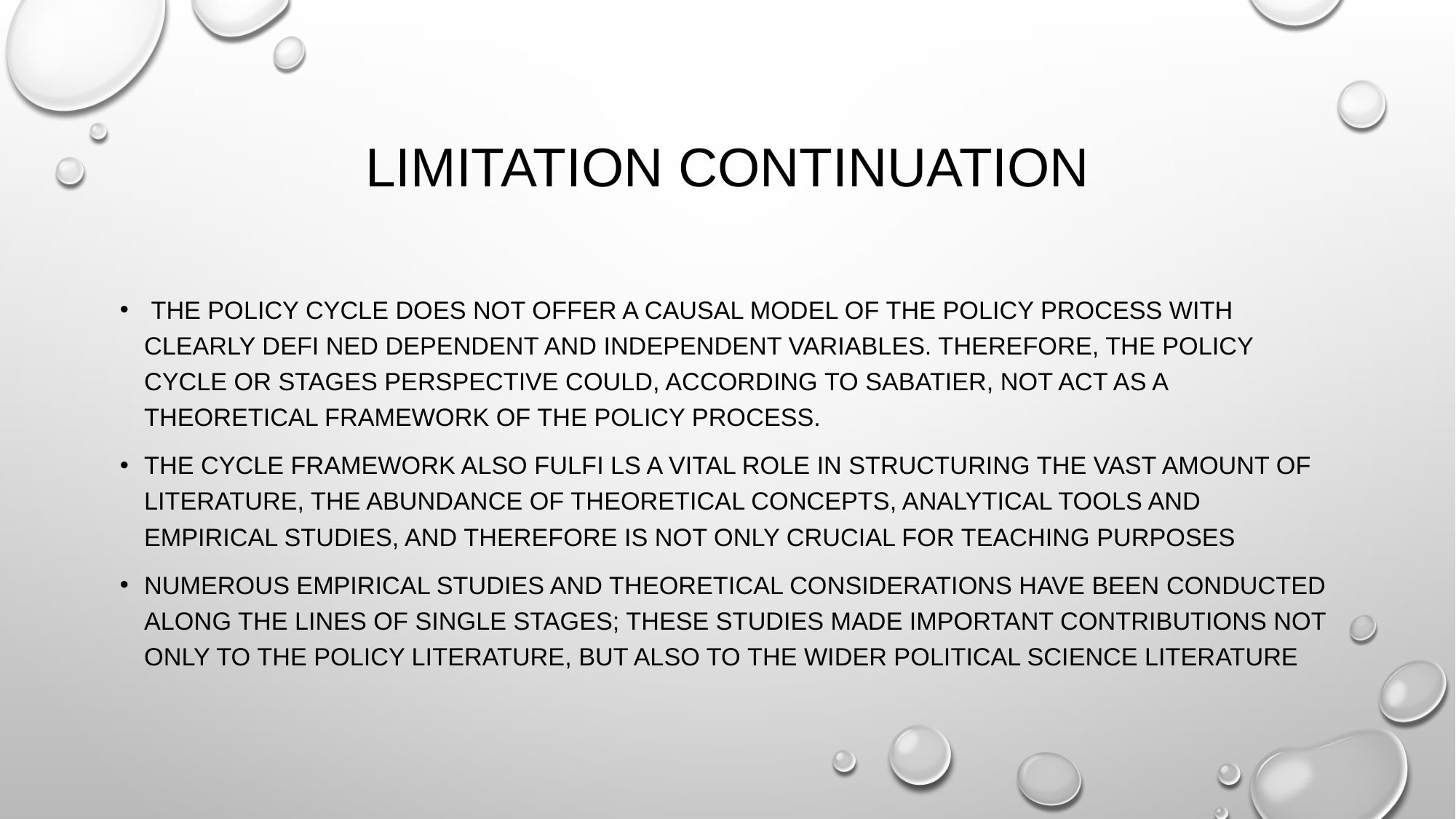

# Limitation continuation
 the policy cycle does not offer a causal model of the policy process with clearly defi ned dependent and independent variables. Therefore, the policy cycle or stages perspective could, according to Sabatier, not act as a theoretical framework of the policy process.
The cycle framework also fulfi ls a vital role in structuring the vast amount of literature, the abundance of theoretical concepts, analytical tools and empirical studies, and therefore is not only crucial for teaching purposes
Numerous empirical studies and theoretical considerations have been conducted along the lines of single stages; these studies made important contributions not only to the policy literature, but also to the wider political science literature